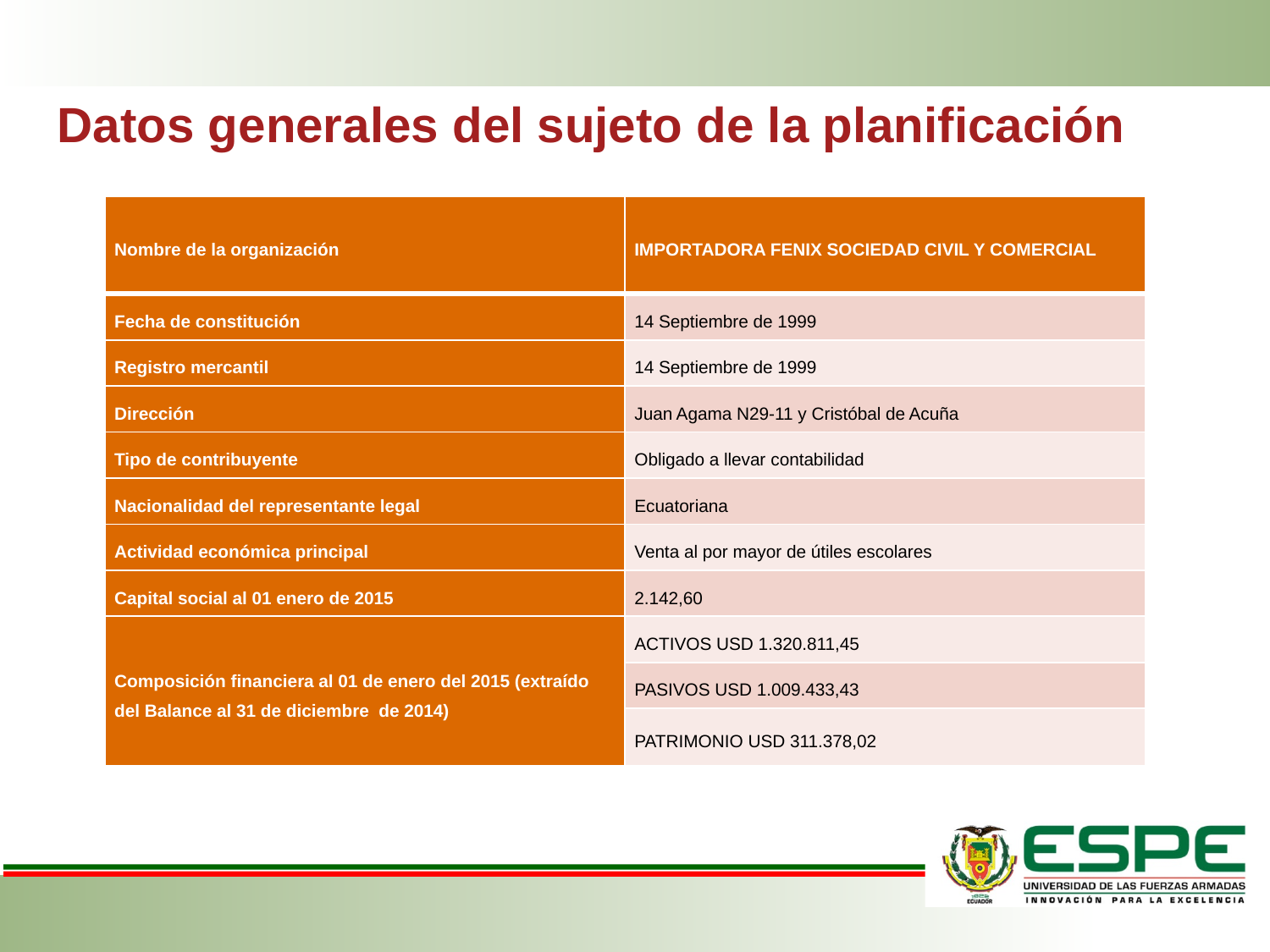

Datos generales del sujeto de la planificación
| Nombre de la organización | IMPORTADORA FENIX SOCIEDAD CIVIL Y COMERCIAL |
| --- | --- |
| Fecha de constitución | 14 Septiembre de 1999 |
| Registro mercantil | 14 Septiembre de 1999 |
| Dirección | Juan Agama N29-11 y Cristóbal de Acuña |
| Tipo de contribuyente | Obligado a llevar contabilidad |
| Nacionalidad del representante legal | Ecuatoriana |
| Actividad económica principal | Venta al por mayor de útiles escolares |
| Capital social al 01 enero de 2015 | 2.142,60 |
| Composición financiera al 01 de enero del 2015 (extraído del Balance al 31 de diciembre de 2014) | ACTIVOS USD 1.320.811,45 |
|  | PASIVOS USD 1.009.433,43 |
|  | PATRIMONIO USD 311.378,02 |